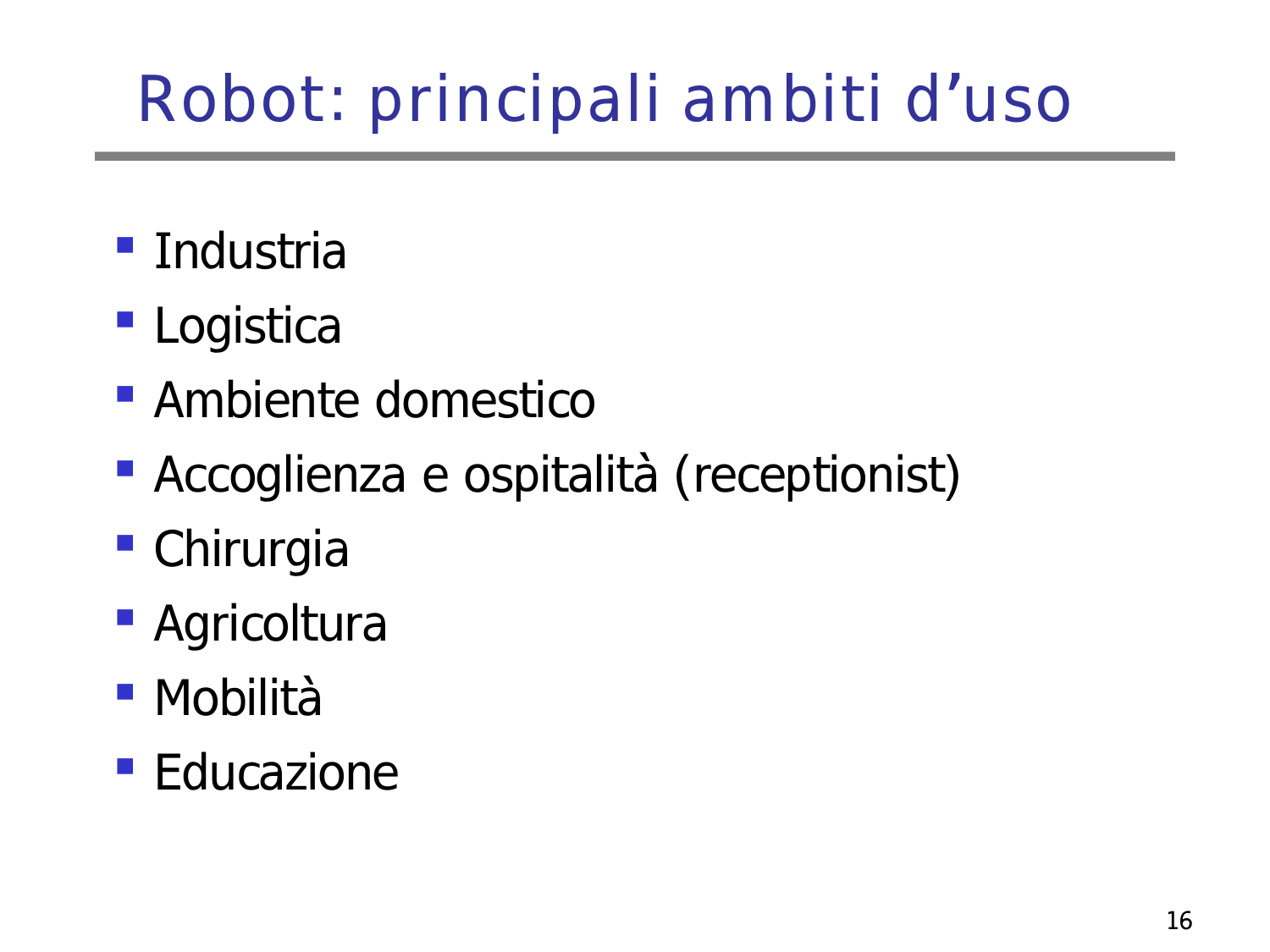

Robot: principali ambiti d’uso

Industria
Logistica
Ambiente domestico
Accoglienza e ospitalità (receptionist)
Chirurgia
Agricoltura
Mobilità
Educazione
16